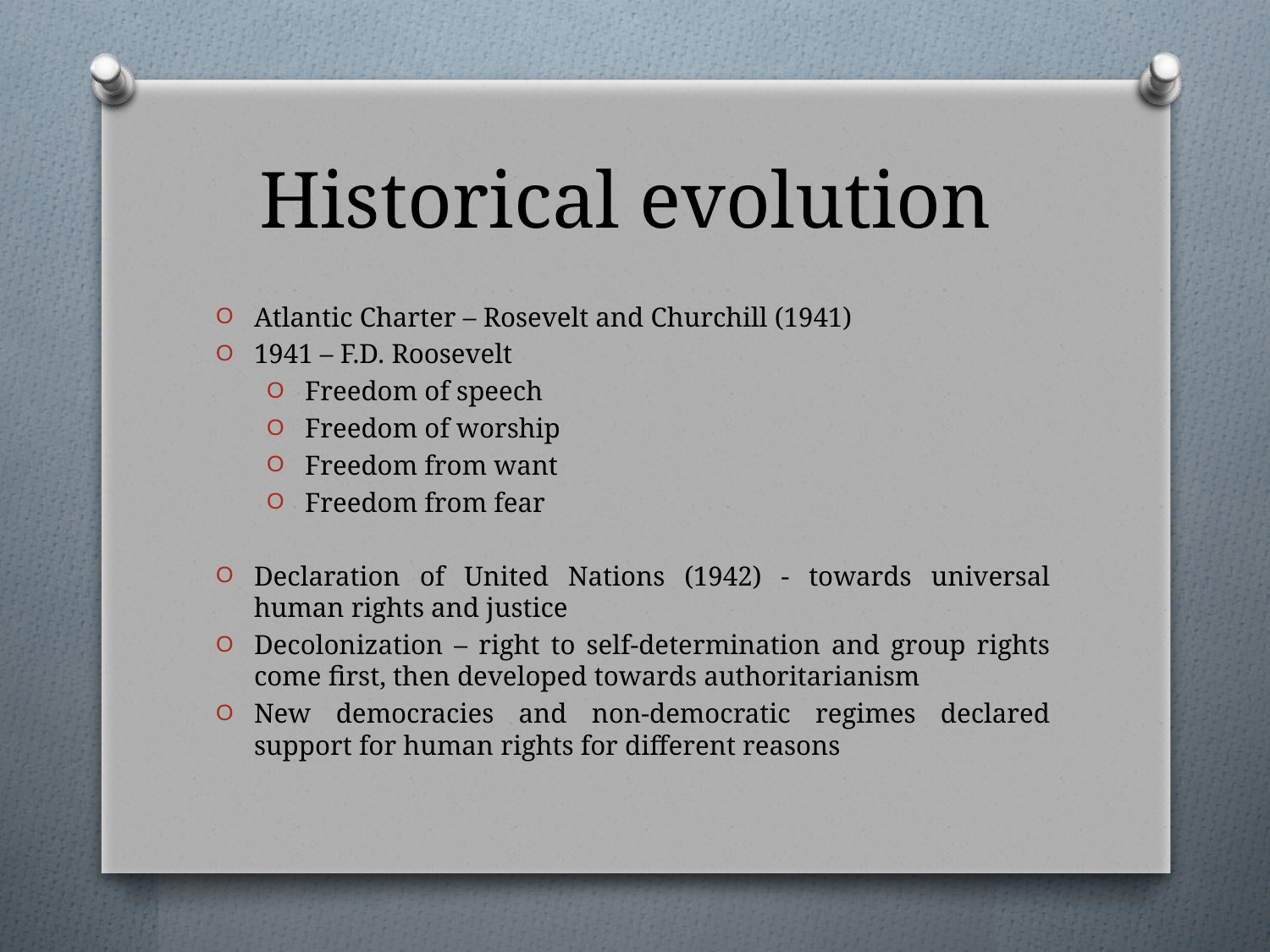

# Historical evolution
Atlantic Charter – Rosevelt and Churchill (1941)
1941 – F.D. Roosevelt
Freedom of speech
Freedom of worship
Freedom from want
Freedom from fear

Declaration of United Nations (1942) - towards universal human rights and justice
Decolonization – right to self-determination and group rights come first, then developed towards authoritarianism
New democracies and non-democratic regimes declared support for human rights for different reasons